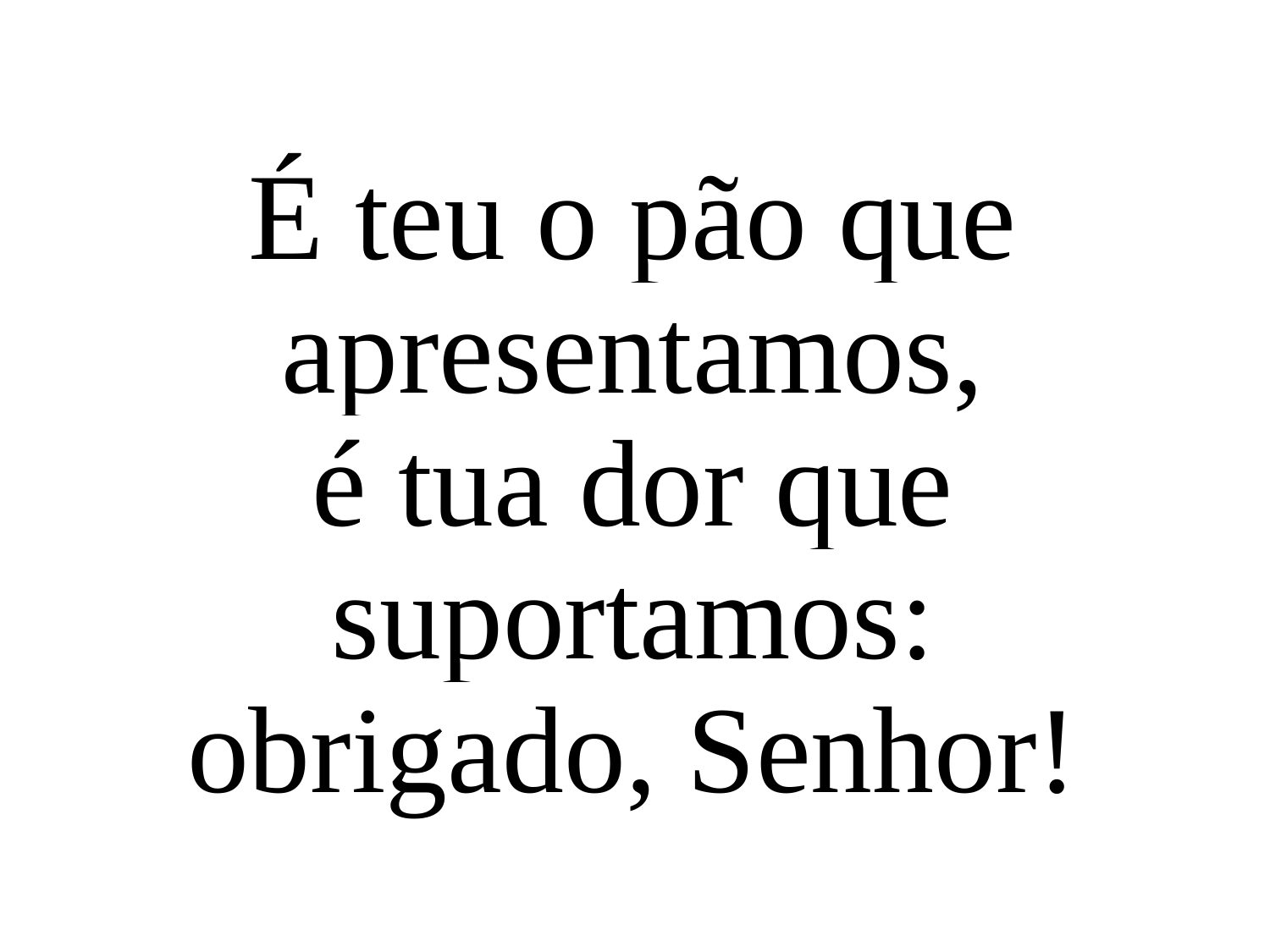

É teu o pão que apresentamos,
é tua dor que suportamos:
obrigado, Senhor!